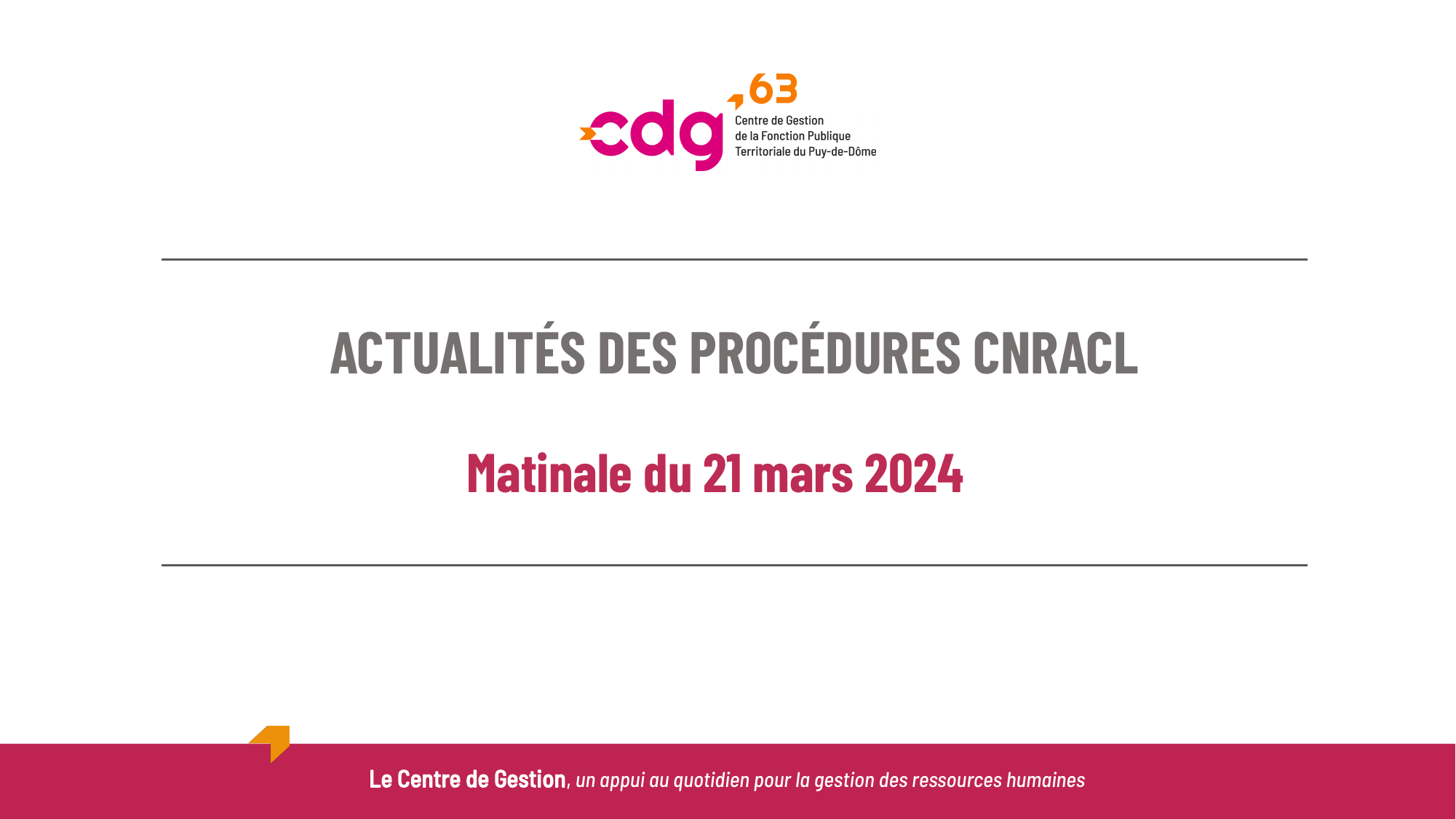

ACTUALITÉS DES PROCÉDURES CNRACL
Matinale du 21 mars 2024